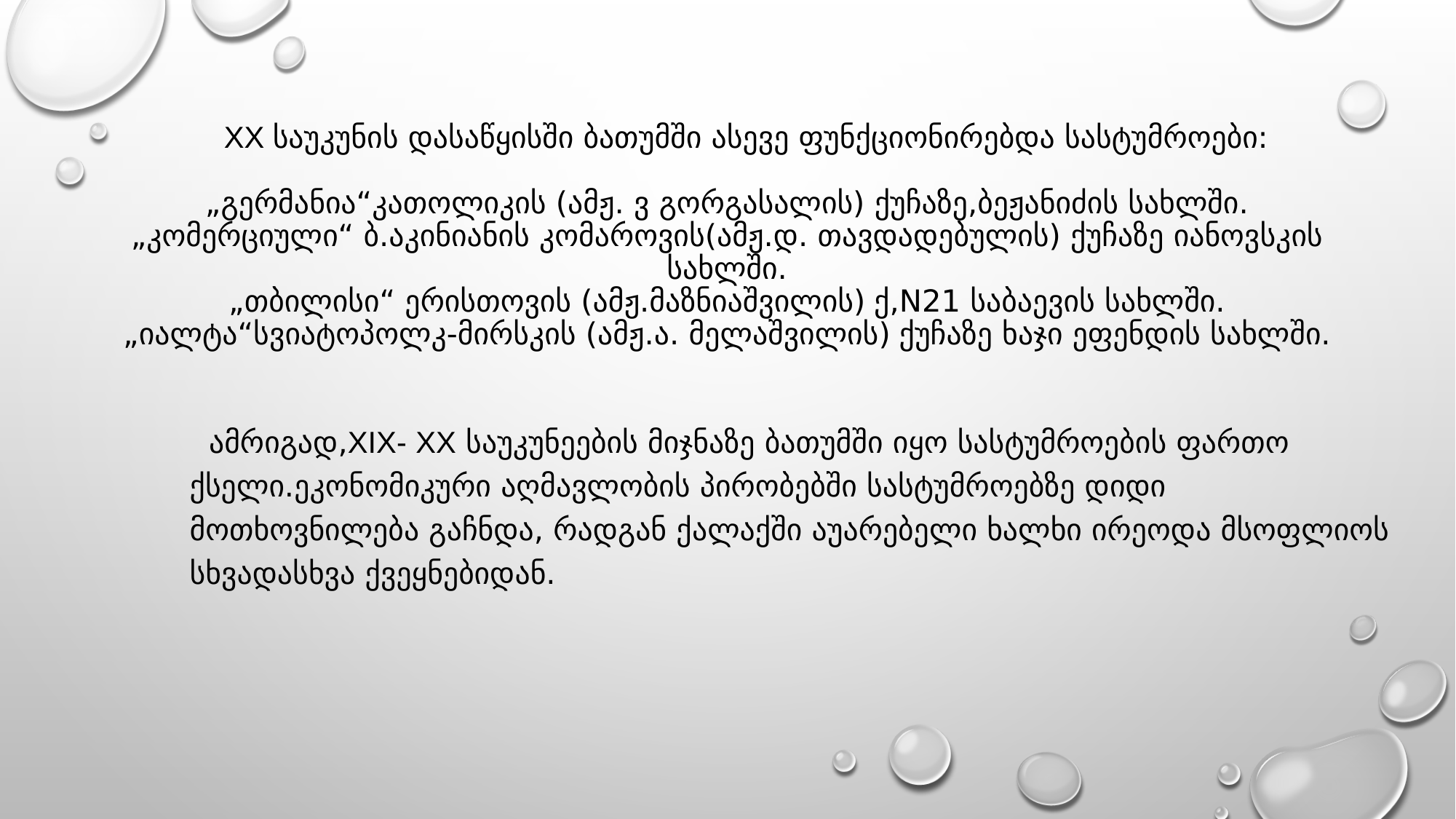

# XX საუკუნის დასაწყისში ბათუმში ასევე ფუნქციონირებდა სასტუმროები: „გერმანია“კათოლიკის (ამჟ. ვ გორგასალის) ქუჩაზე,ბეჟანიძის სახლში. „კომერციული“ ბ.აკინიანის კომაროვის(ამჟ.დ. თავდადებულის) ქუჩაზე იანოვსკის სახლში. „თბილისი“ ერისთოვის (ამჟ.მაზნიაშვილის) ქ,N21 საბაევის სახლში. „იალტა“სვიატოპოლკ-მირსკის (ამჟ.ა. მელაშვილის) ქუჩაზე ხაჯი ეფენდის სახლში.
  ამრიგად,XIX- XX საუკუნეების მიჯნაზე ბათუმში იყო სასტუმროების ფართო ქსელი.ეკონომიკური აღმავლობის პირობებში სასტუმროებზე დიდი მოთხოვნილება გაჩნდა, რადგან ქალაქში აუარებელი ხალხი ირეოდა მსოფლიოს სხვადასხვა ქვეყნებიდან.